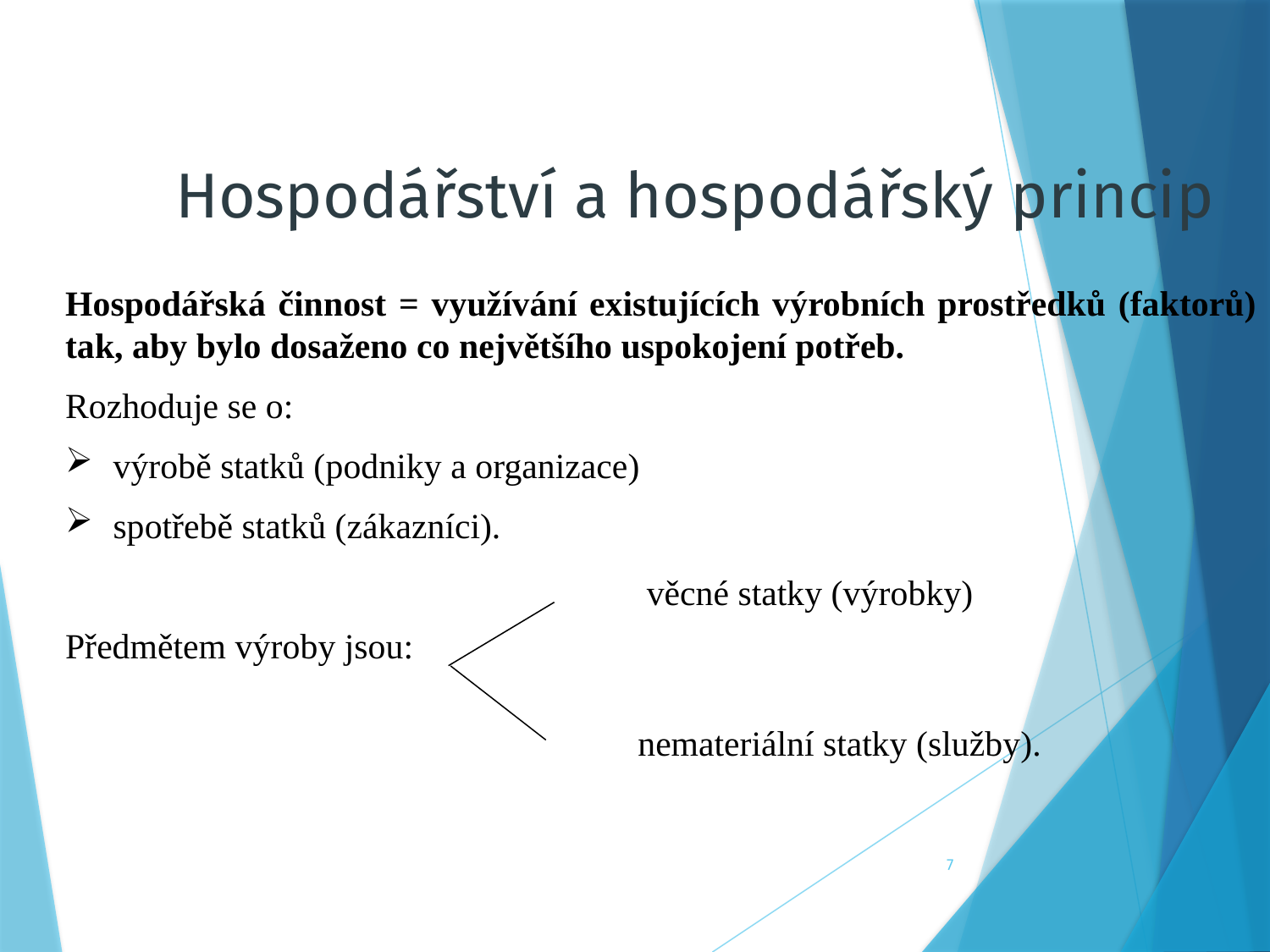

Hospodářství a hospodářský princip
Hospodářská činnost = využívání existujících výrobních prostředků (faktorů) tak, aby bylo dosaženo co největšího uspokojení potřeb.
Rozhoduje se o:
  výrobě statků (podniky a organizace)
  spotřebě statků (zákazníci).

Předmětem výroby jsou:
	 věcné statky (výrobky)

	nemateriální statky (služby).

7